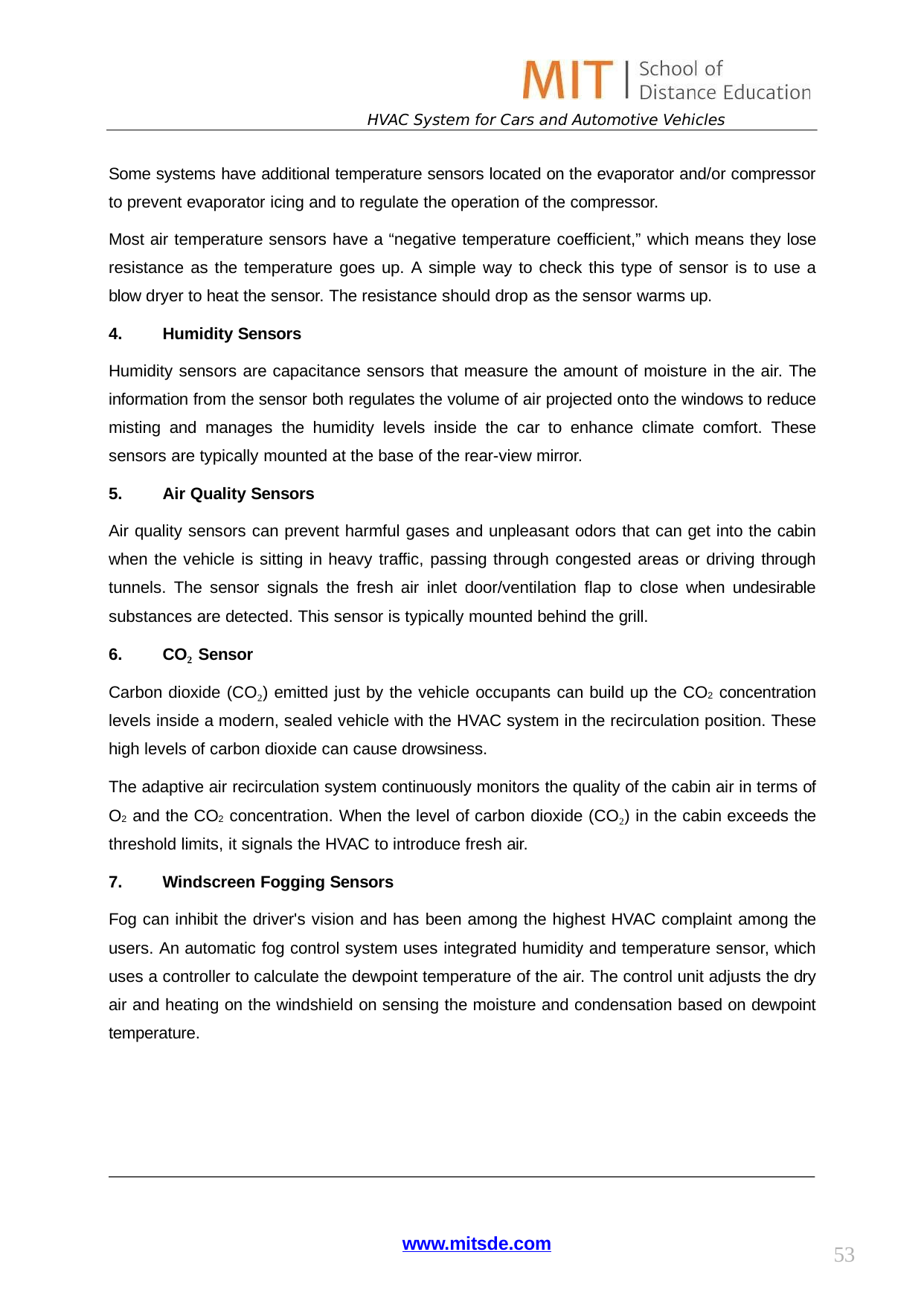

HVAC System for Cars and Automotive Vehicles

Some systems have additional temperature sensors located on the evaporator and/or compressor to prevent evaporator icing and to regulate the operation of the compressor.
Most air temperature sensors have a “negative temperature coefficient,” which means they lose resistance as the temperature goes up. A simple way to check this type of sensor is to use a blow dryer to heat the sensor. The resistance should drop as the sensor warms up.
Humidity Sensors
Humidity sensors are capacitance sensors that measure the amount of moisture in the air. The information from the sensor both regulates the volume of air projected onto the windows to reduce misting and manages the humidity levels inside the car to enhance climate comfort. These sensors are typically mounted at the base of the rear-view mirror.
Air Quality Sensors
Air quality sensors can prevent harmful gases and unpleasant odors that can get into the cabin when the vehicle is sitting in heavy traffic, passing through congested areas or driving through tunnels. The sensor signals the fresh air inlet door/ventilation flap to close when undesirable substances are detected. This sensor is typically mounted behind the grill.
CO₂ Sensor
Carbon dioxide (CO₂) emitted just by the vehicle occupants can build up the CO2 concentration levels inside a modern, sealed vehicle with the HVAC system in the recirculation position. These high levels of carbon dioxide can cause drowsiness.
The adaptive air recirculation system continuously monitors the quality of the cabin air in terms of O2 and the CO2 concentration. When the level of carbon dioxide (CO₂) in the cabin exceeds the threshold limits, it signals the HVAC to introduce fresh air.
Windscreen Fogging Sensors
Fog can inhibit the driver's vision and has been among the highest HVAC complaint among the users. An automatic fog control system uses integrated humidity and temperature sensor, which uses a controller to calculate the dewpoint temperature of the air. The control unit adjusts the dry air and heating on the windshield on sensing the moisture and condensation based on dewpoint temperature.

www.mitsde.com
53